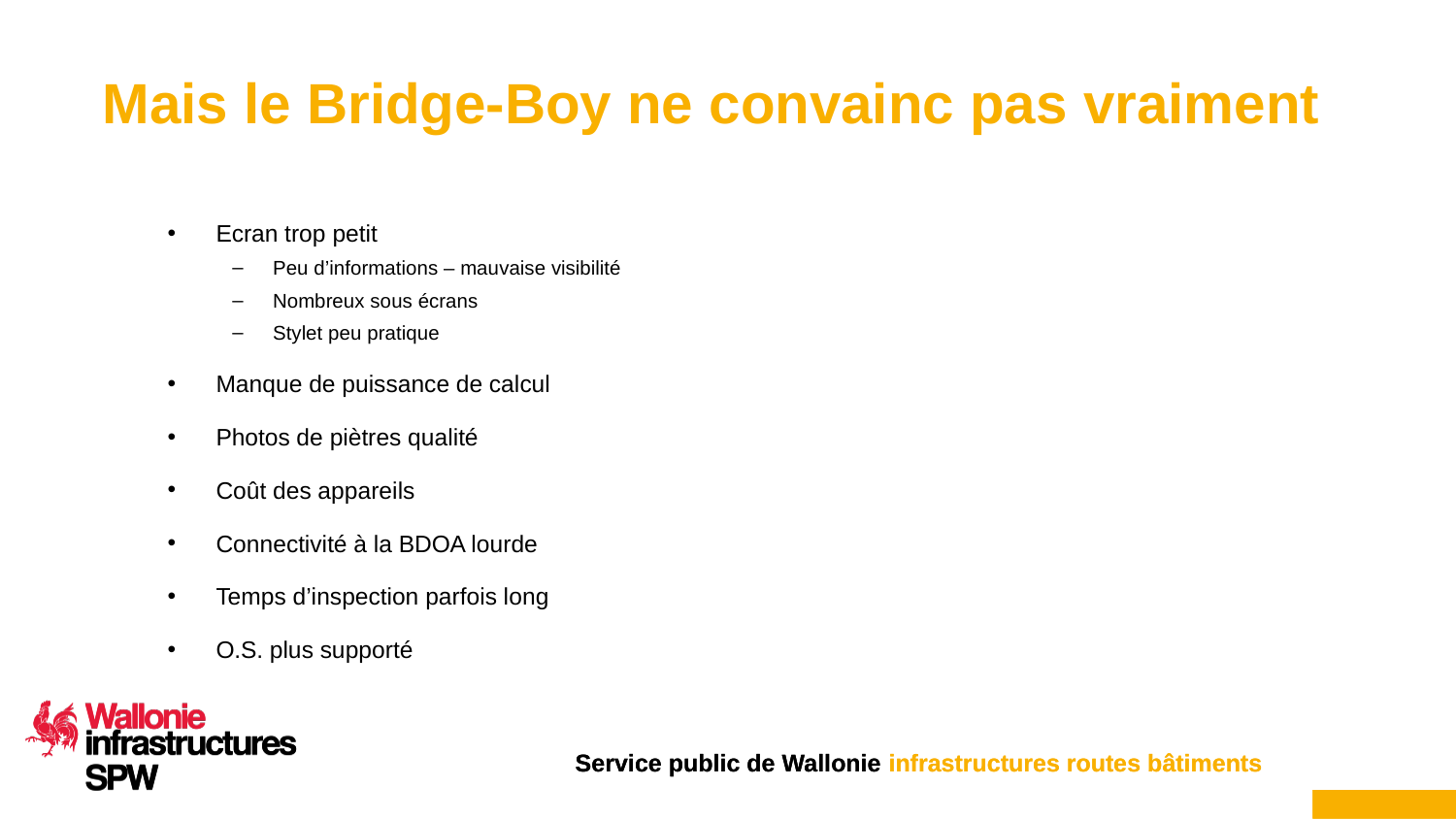

# Mais le Bridge-Boy ne convainc pas vraiment
Ecran trop petit
Peu d’informations – mauvaise visibilité
Nombreux sous écrans
Stylet peu pratique
Manque de puissance de calcul
Photos de piètres qualité
Coût des appareils
Connectivité à la BDOA lourde
Temps d’inspection parfois long
O.S. plus supporté